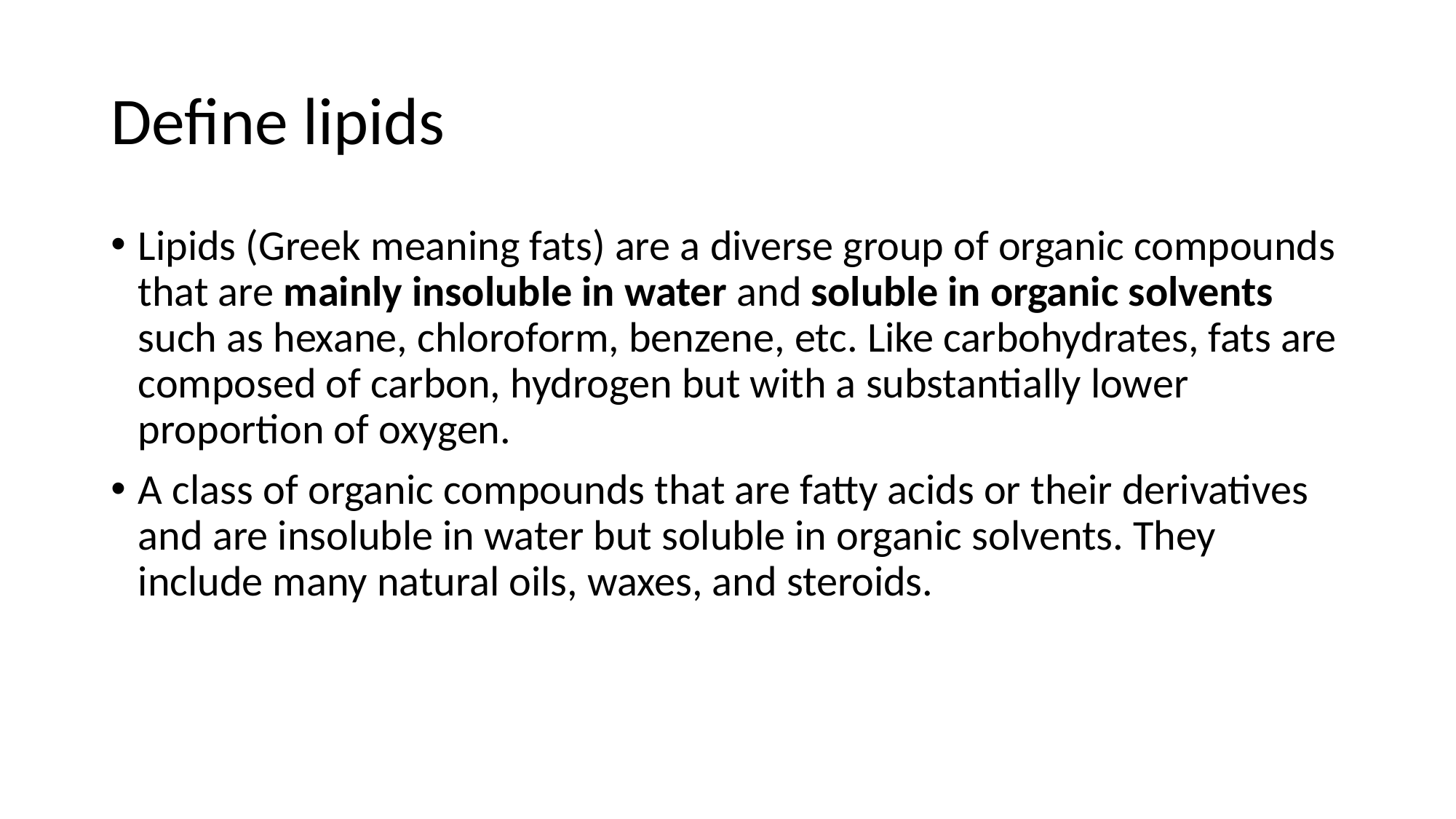

# Define lipids
Lipids (Greek meaning fats) are a diverse group of organic compounds that are mainly insoluble in water and soluble in organic solvents such as hexane, chloroform, benzene, etc. Like carbohydrates, fats are composed of carbon, hydrogen but with a substantially lower proportion of oxygen.
A class of organic compounds that are fatty acids or their derivatives and are insoluble in water but soluble in organic solvents. They include many natural oils, waxes, and steroids.